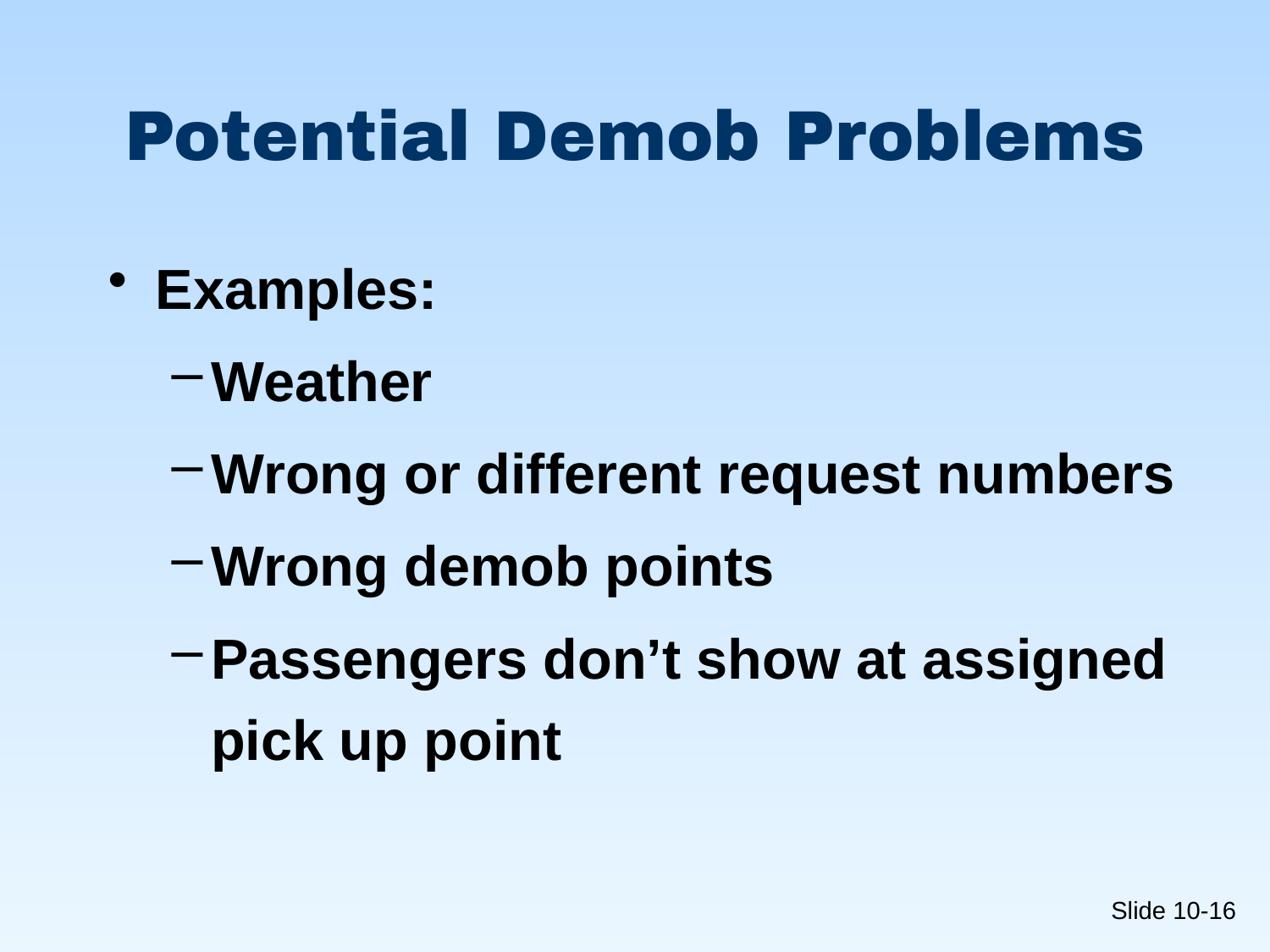

# Potential Demob Problems
Examples:
Weather
Wrong or different request numbers
Wrong demob points
Passengers don’t show at assigned pick up point